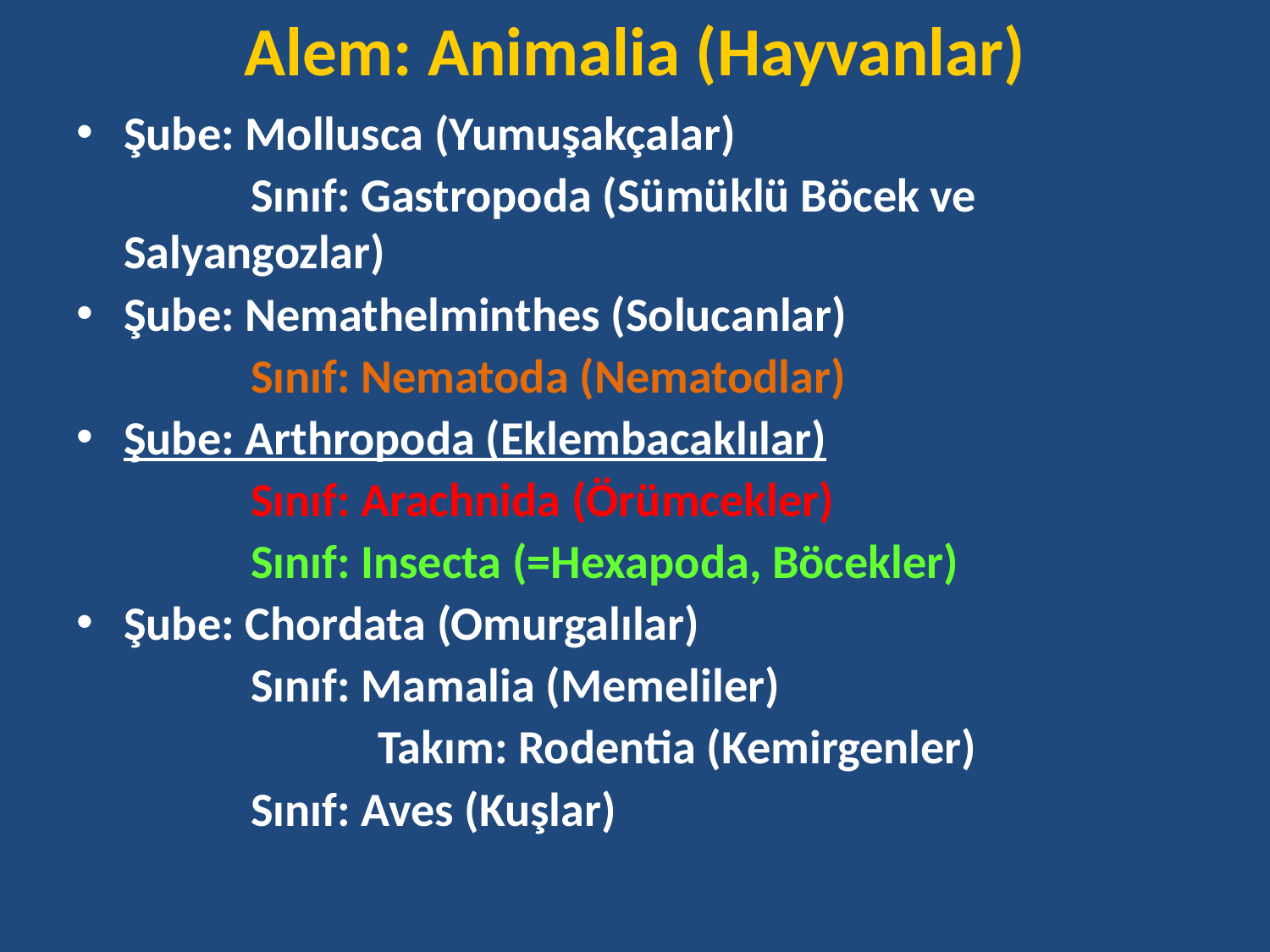

# Alem: Animalia (Hayvanlar)
Şube: Mollusca (Yumuşakçalar)
		Sınıf: Gastropoda (Sümüklü Böcek ve Salyangozlar)
Şube: Nemathelminthes (Solucanlar)
		Sınıf: Nematoda (Nematodlar)
Şube: Arthropoda (Eklembacaklılar)
		Sınıf: Arachnida (Örümcekler)
		Sınıf: Insecta (=Hexapoda, Böcekler)
Şube: Chordata (Omurgalılar)
		Sınıf: Mamalia (Memeliler)
			Takım: Rodentia (Kemirgenler)
		Sınıf: Aves (Kuşlar)